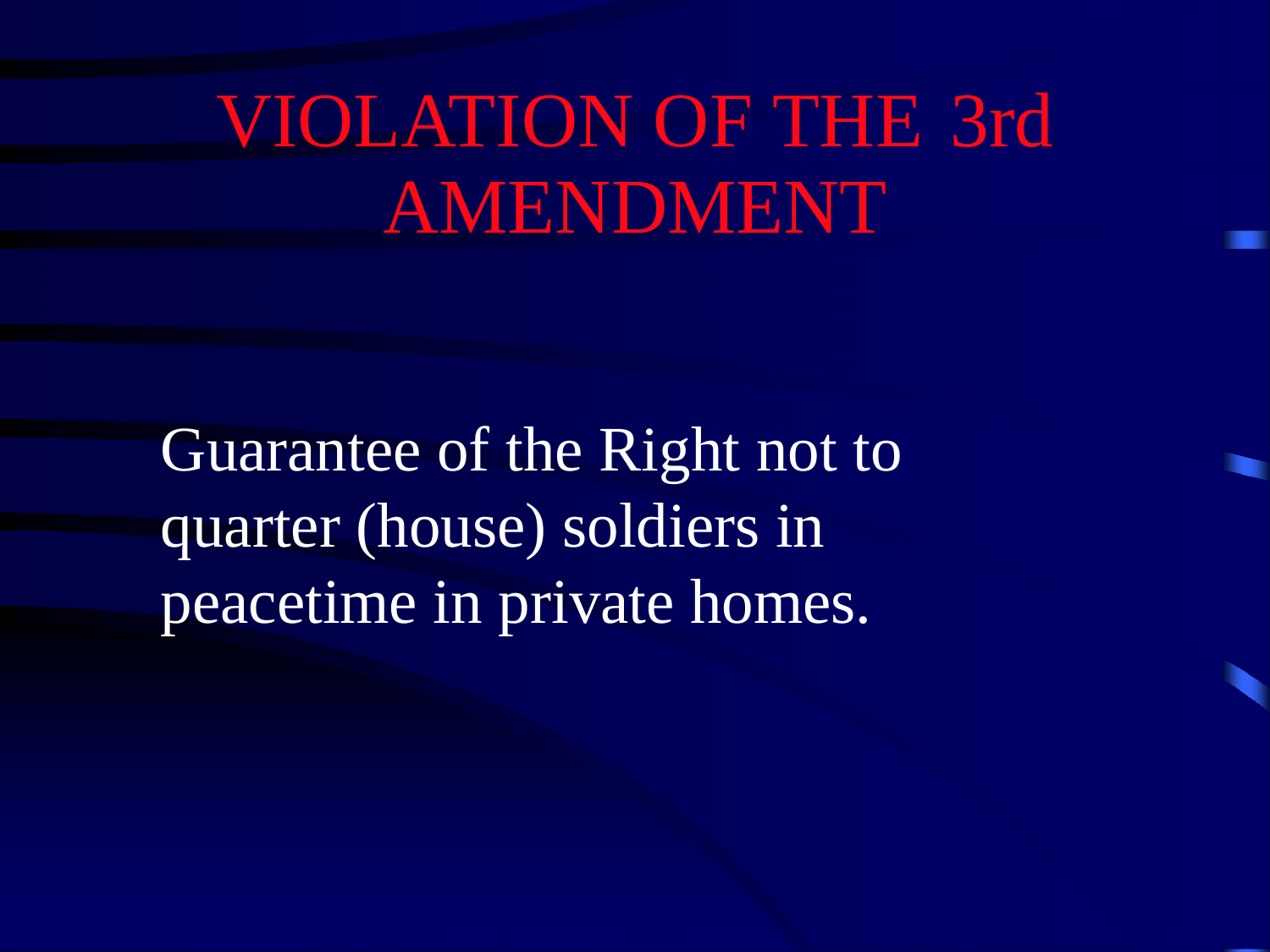

VIOLATION OF THE
AMENDMENT
3rd

Guarantee of the Right not to
quarter (house) soldiers in peacetime in private homes.